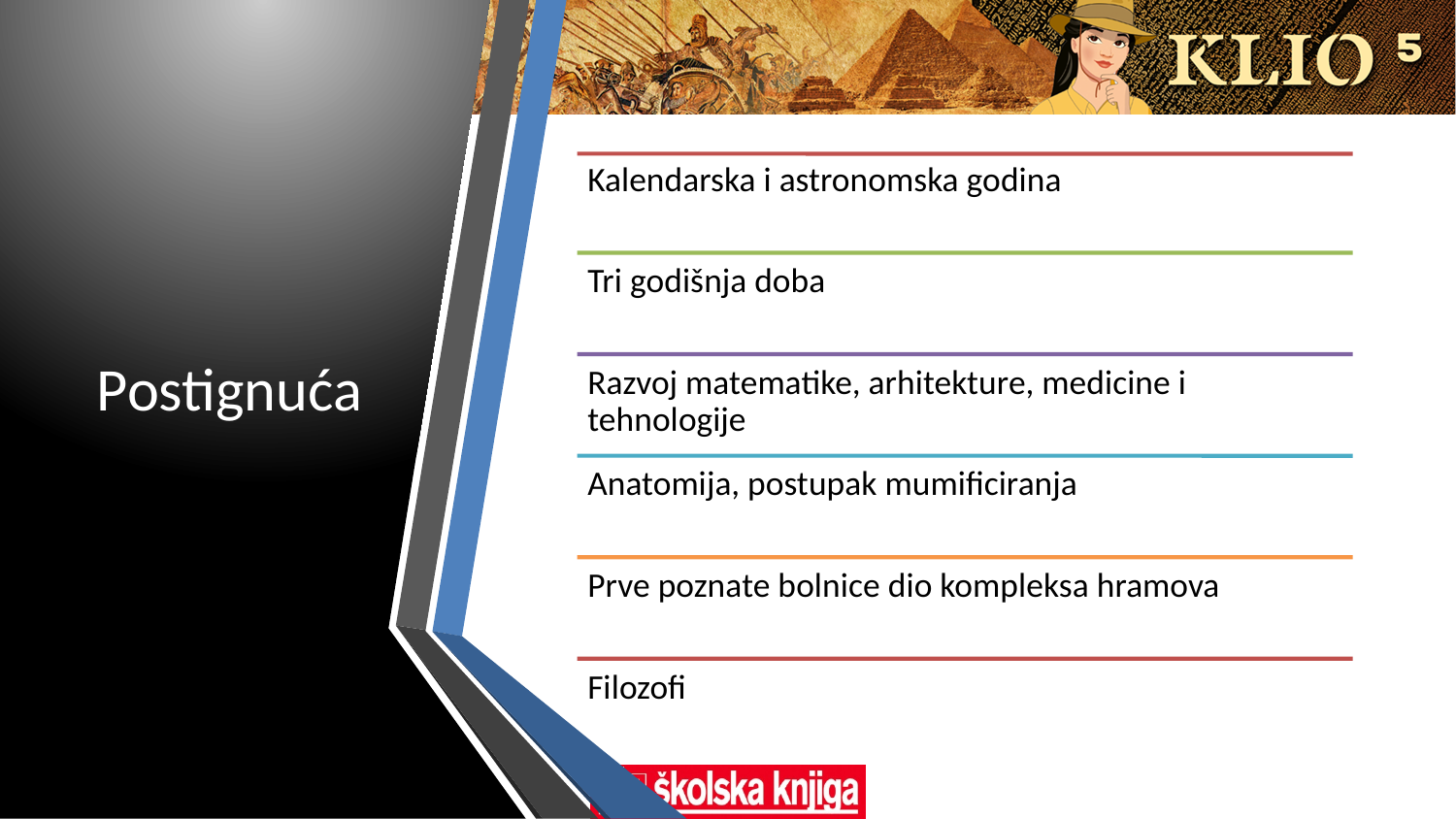

# Postignuća
Kalendarska i astronomska godina
Tri godišnja doba
Razvoj matematike, arhitekture, medicine i tehnologije
Anatomija, postupak mumificiranja
Prve poznate bolnice dio kompleksa hramova
Filozofi